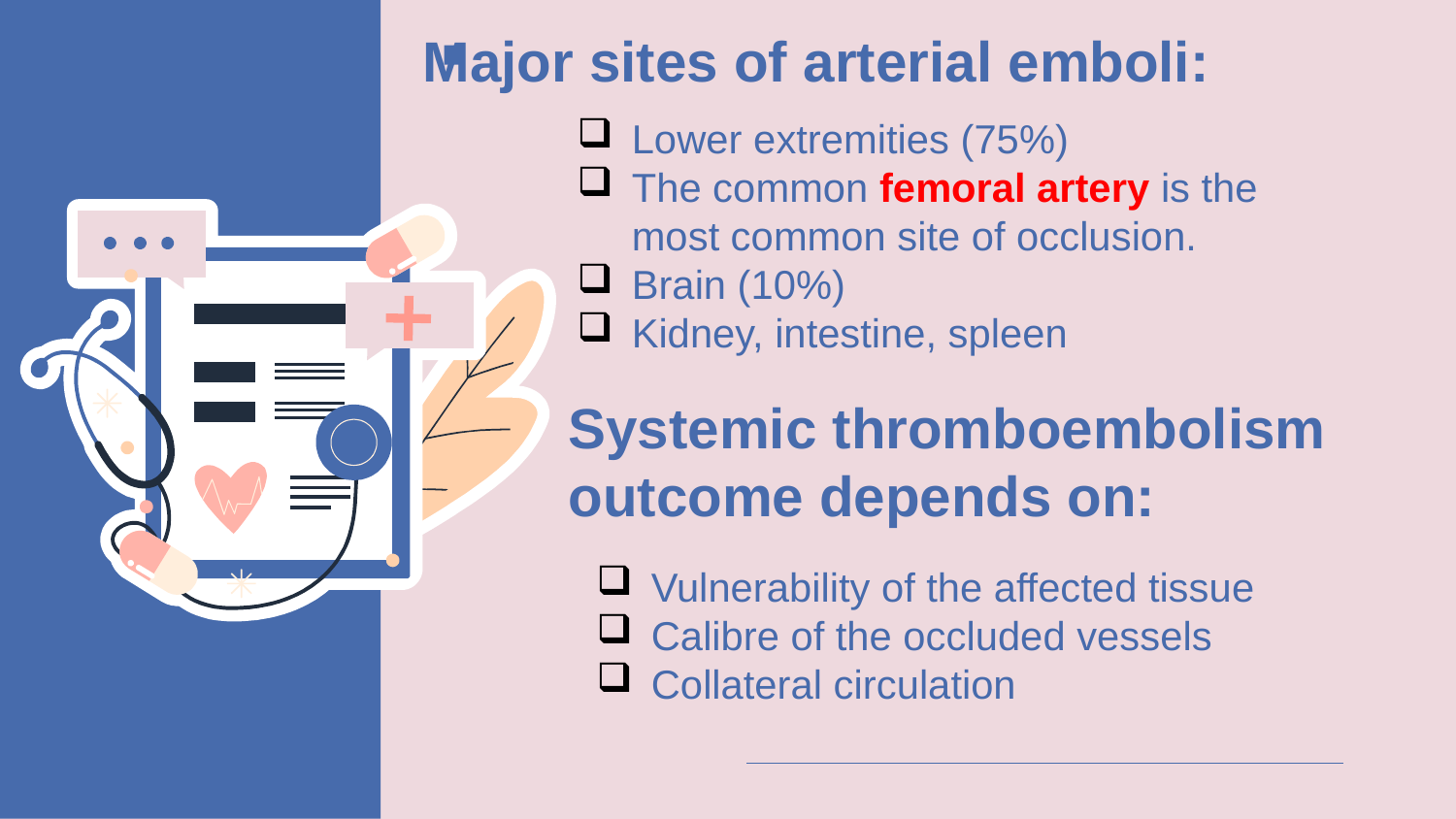

Major sites of arterial emboli:
Lower extremities (75%)
The common femoral artery is the most common site of occlusion.
Brain (10%)
Kidney, intestine, spleen

Systemic thromboembolism outcome depends on:

Vulnerability of the affected tissue
Calibre of the occluded vessels
Collateral circulation